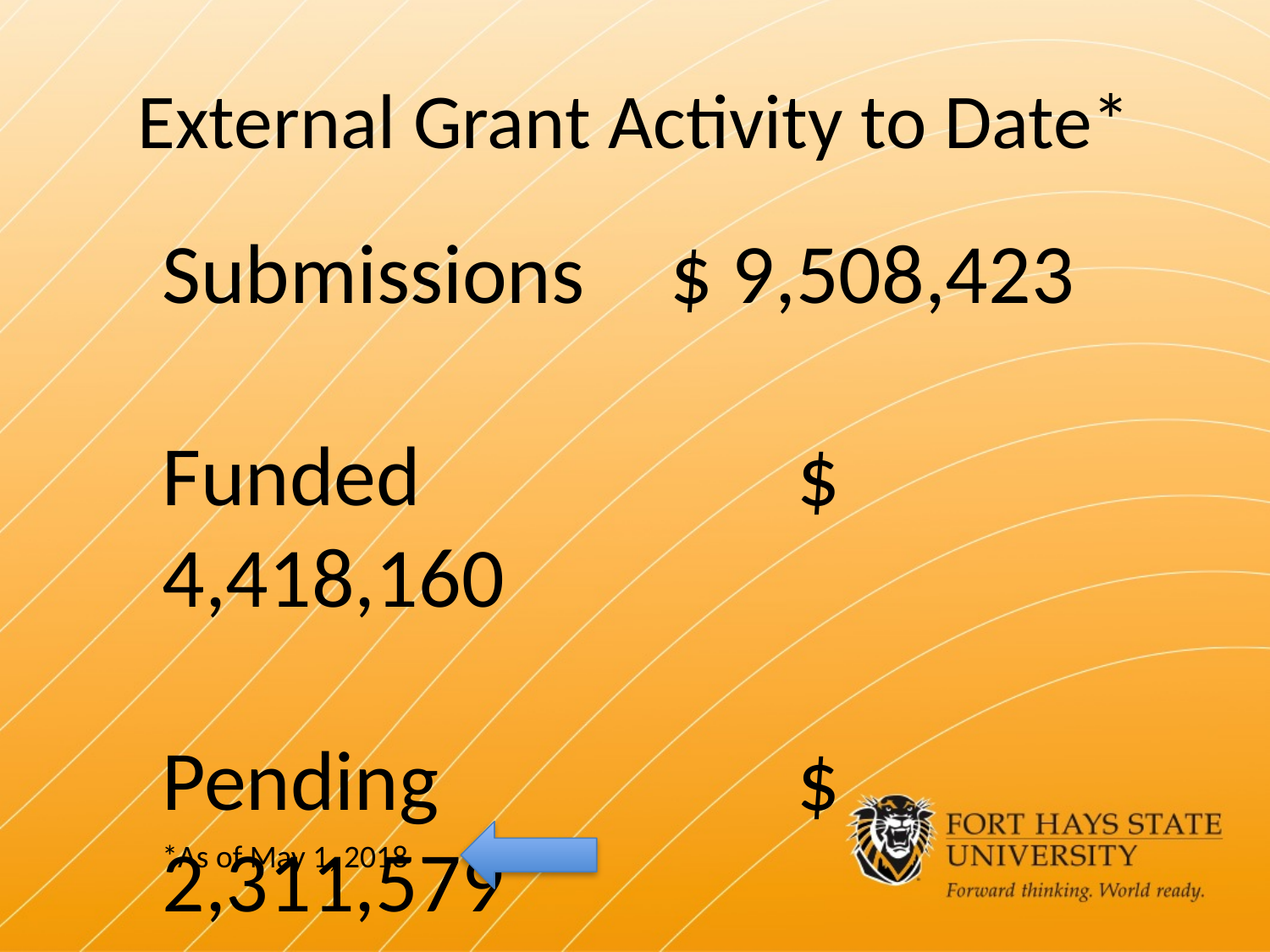

# External Grant Activity to Date*
Submissions	$ 9,508,423

Funded			$ 4,418,160

Pending 			$ 2,311,579

*As of May 1, 2018